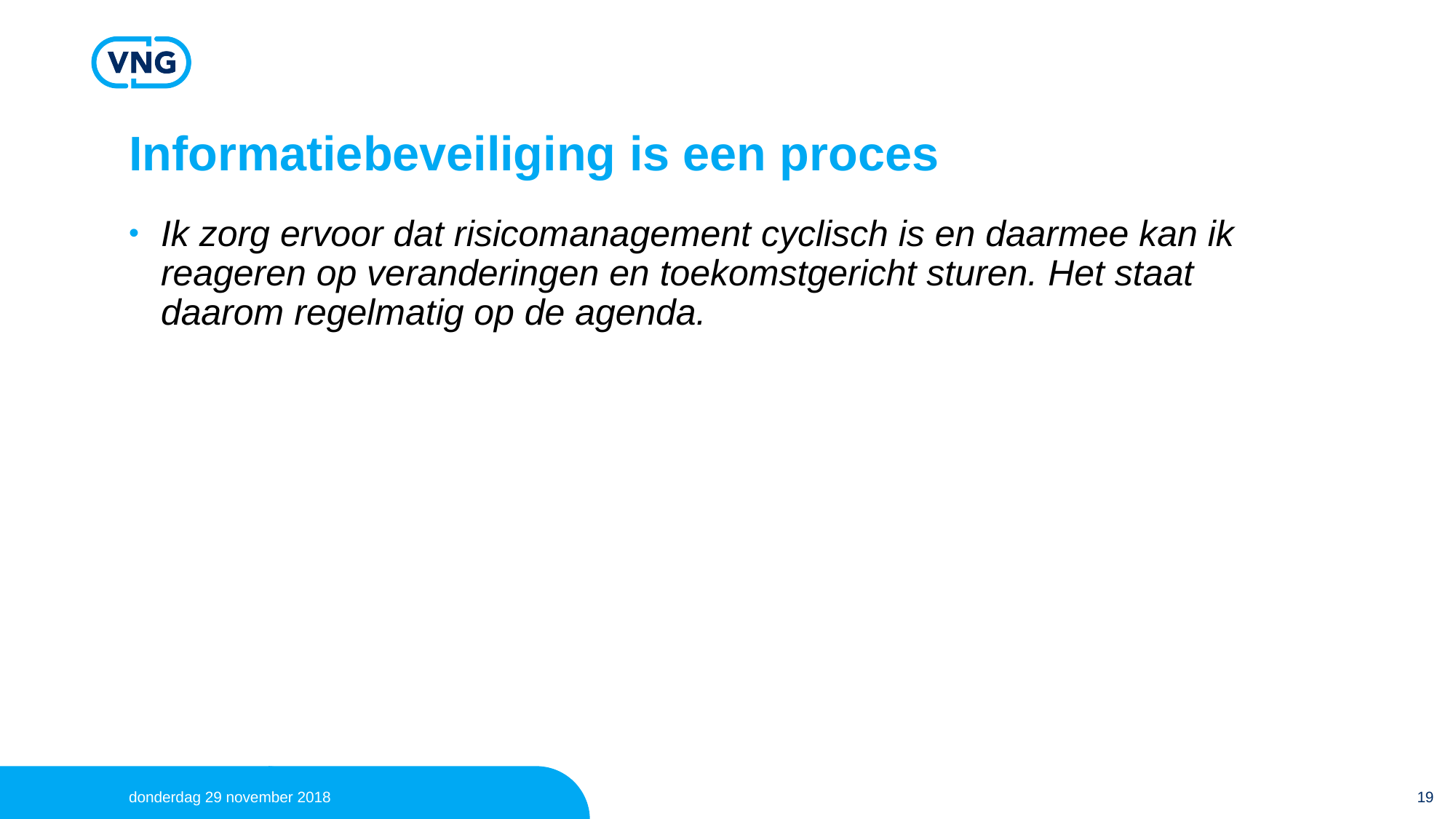

# Informatiebeveiliging is een proces
Ik zorg ervoor dat risicomanagement cyclisch is en daarmee kan ik reageren op veranderingen en toekomstgericht sturen. Het staat daarom regelmatig op de agenda.

donderdag 29 november 2018

19